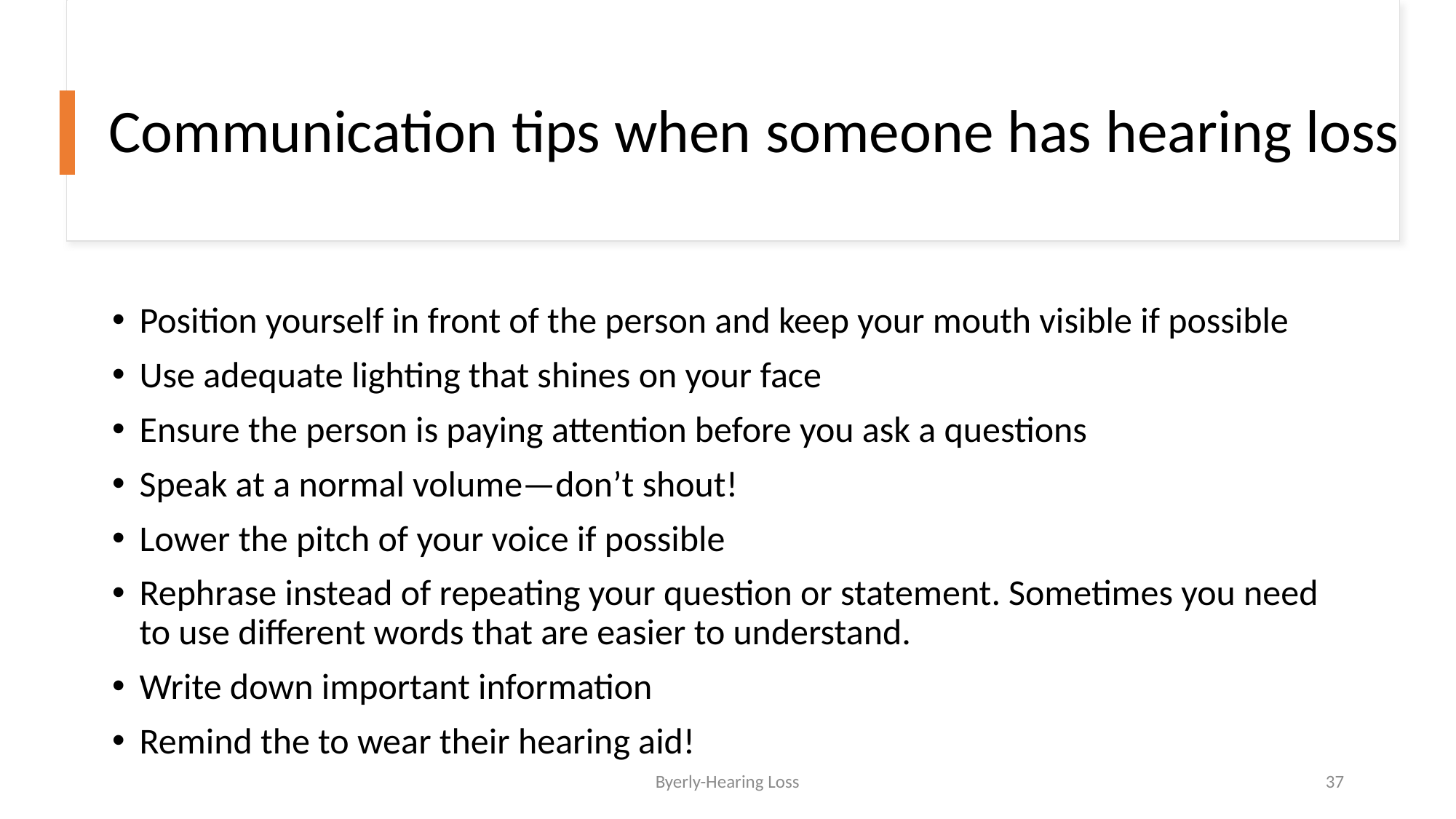

# Communication tips when someone has hearing loss

Position yourself in front of the person and keep your mouth visible if possible
Use adequate lighting that shines on your face
Ensure the person is paying attention before you ask a questions
Speak at a normal volume—don’t shout!
Lower the pitch of your voice if possible
Rephrase instead of repeating your question or statement. Sometimes you need to use different words that are easier to understand.
Write down important information
Remind the to wear their hearing aid!
Byerly-Hearing Loss
37